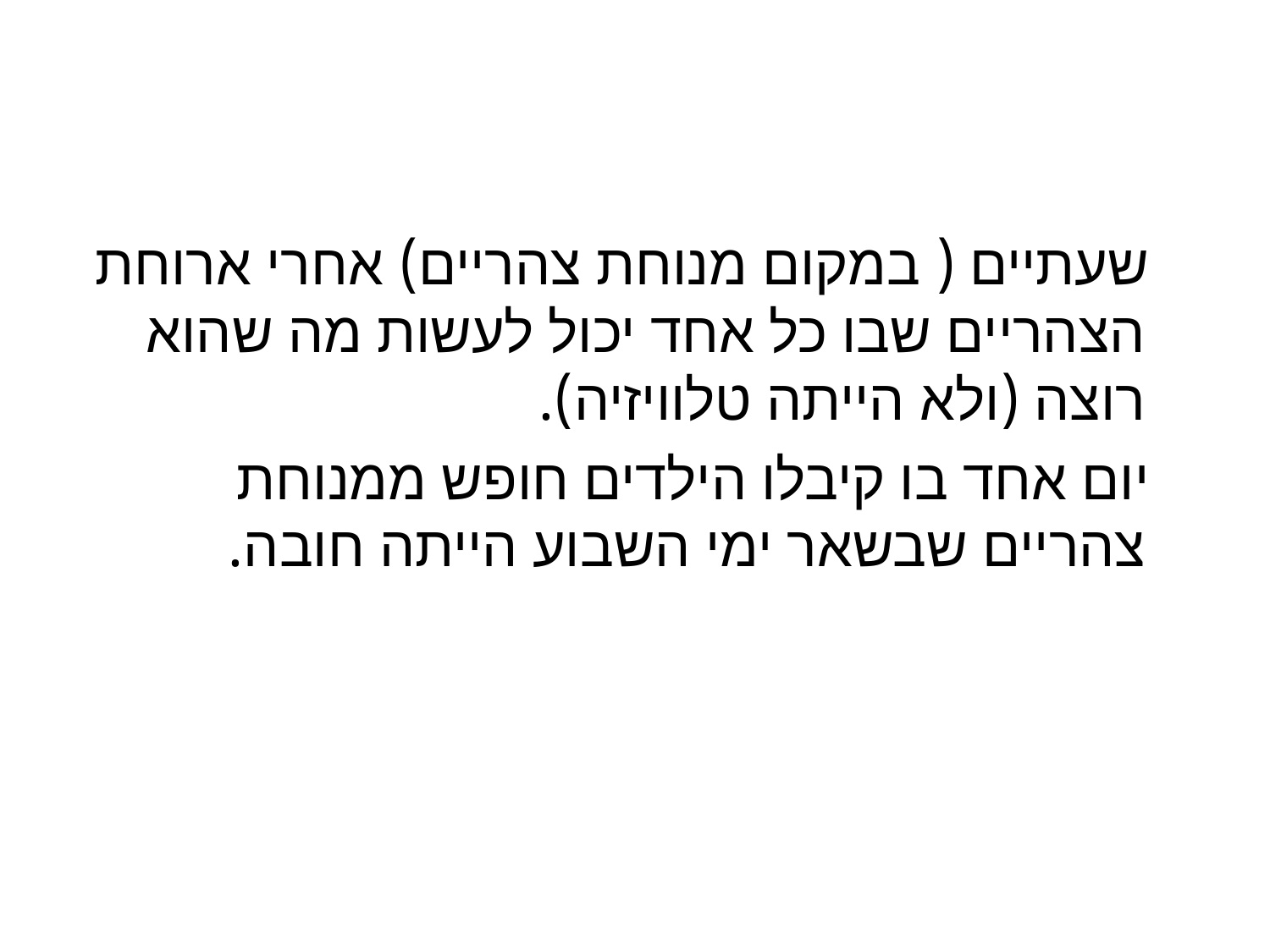

#
   שעתיים ( במקום מנוחת צהריים) אחרי ארוחת הצהריים שבו כל אחד יכול לעשות מה שהוא רוצה (ולא הייתה טלוויזיה).
   יום אחד בו קיבלו הילדים חופש ממנוחת צהריים שבשאר ימי השבוע הייתה חובה.